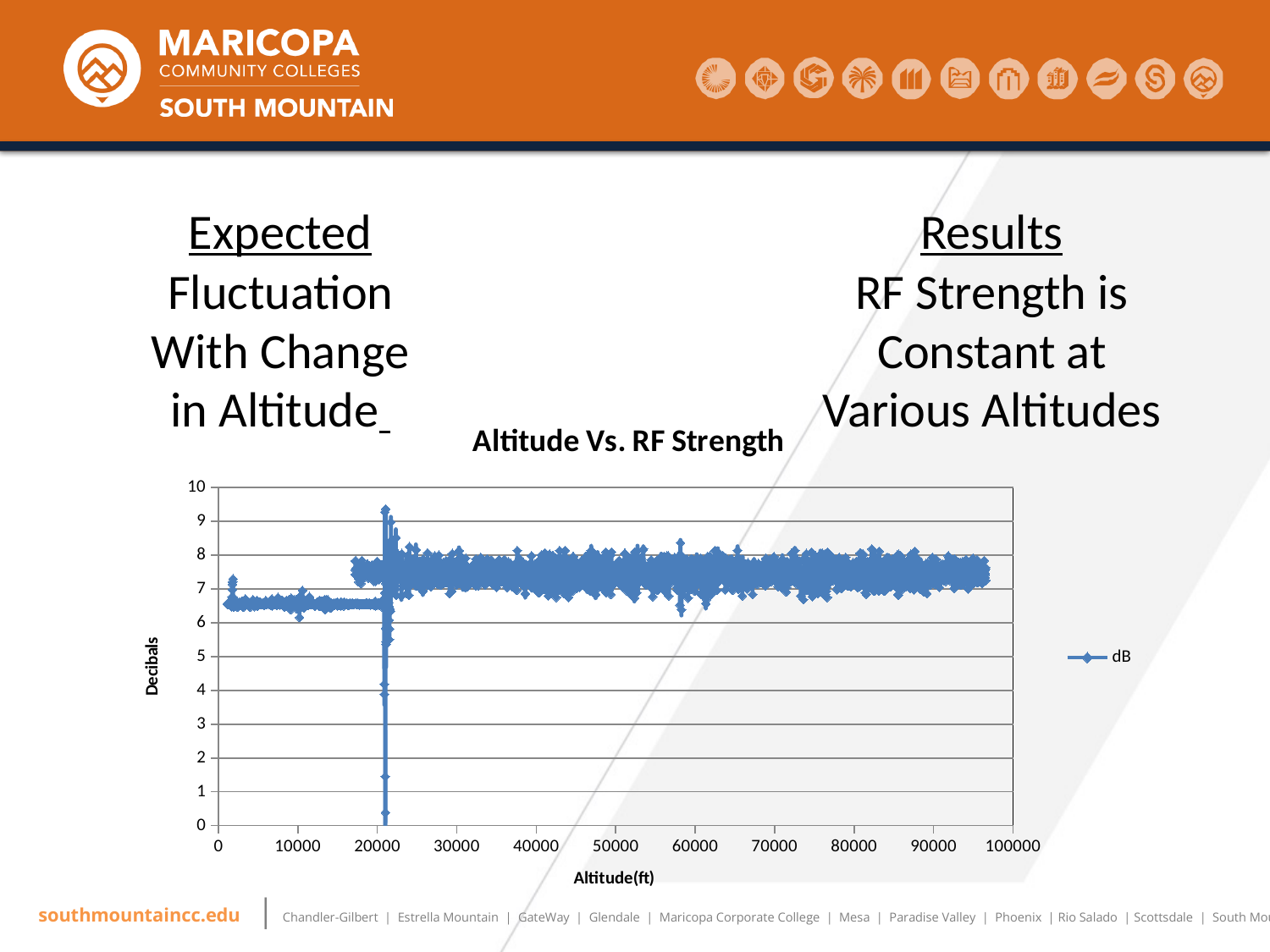

Expected
Fluctuation With Change in Altitude
Results
RF Strength is Constant at Various Altitudes

### Chart: Altitude Vs. RF Strength

| Category | dB |
|---|---|